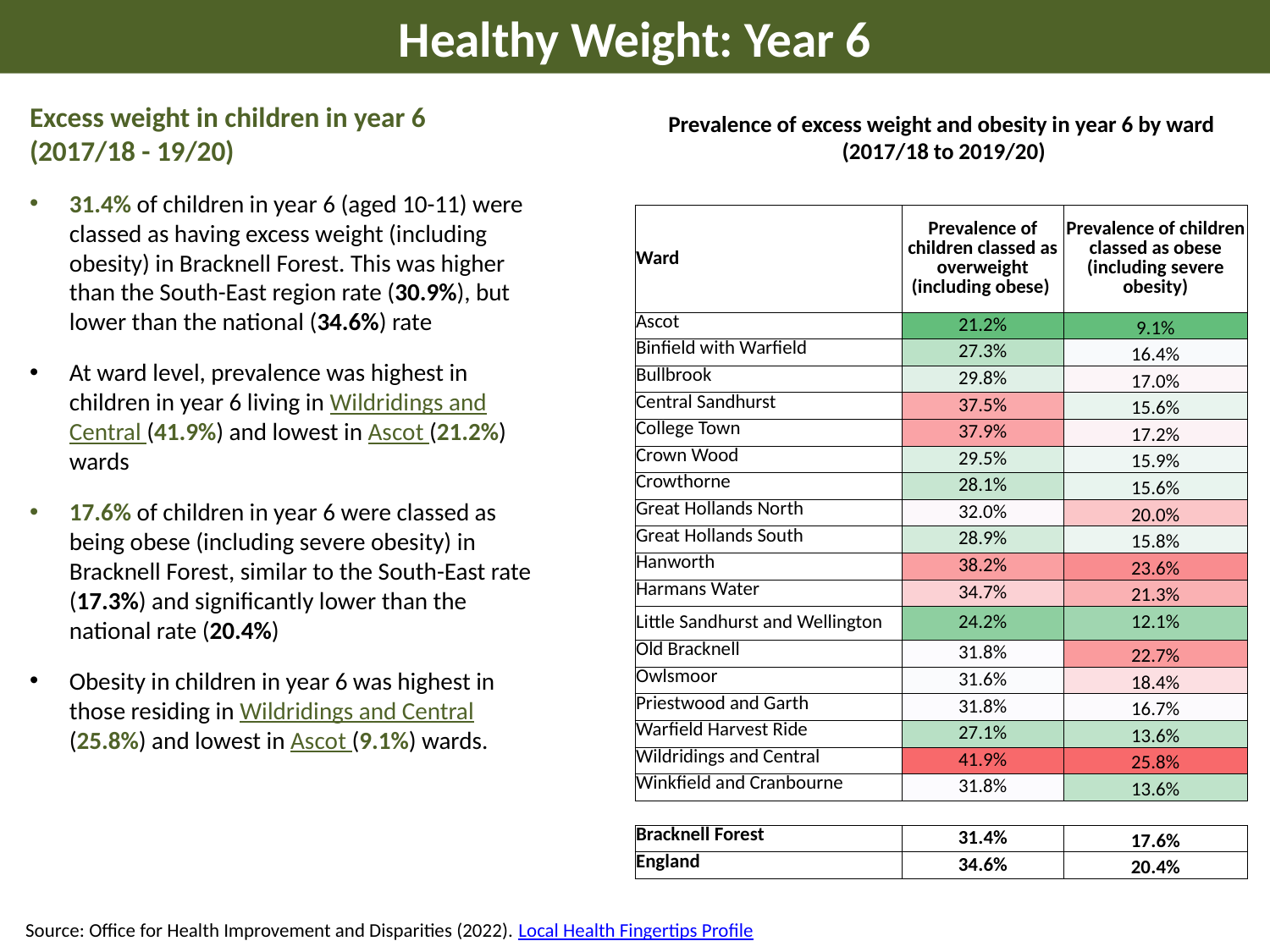

Healthy Weight: Year 6
Excess weight in children in year 6
(2017/18 - 19/20)
31.4% of children in year 6 (aged 10-11) were classed as having excess weight (including obesity) in Bracknell Forest. This was higher than the South-East region rate (30.9%), but lower than the national (34.6%) rate
At ward level, prevalence was highest in children in year 6 living in Wildridings and Central (41.9%) and lowest in Ascot (21.2%) wards
17.6% of children in year 6 were classed as being obese (including severe obesity) in Bracknell Forest, similar to the South-East rate (17.3%) and significantly lower than the national rate (20.4%)
Obesity in children in year 6 was highest in those residing in Wildridings and Central (25.8%) and lowest in Ascot (9.1%) wards.
Prevalence of excess weight and obesity in year 6 by ward  (2017/18 to 2019/20)
| Ward | Prevalence of children classed as overweight (including obese) | Prevalence of children classed as obese (including severe obesity) |
| --- | --- | --- |
| Ascot | 21.2% | 9.1% |
| Binfield with Warfield | 27.3% | 16.4% |
| Bullbrook | 29.8% | 17.0% |
| Central Sandhurst | 37.5% | 15.6% |
| College Town | 37.9% | 17.2% |
| Crown Wood | 29.5% | 15.9% |
| Crowthorne | 28.1% | 15.6% |
| Great Hollands North | 32.0% | 20.0% |
| Great Hollands South | 28.9% | 15.8% |
| Hanworth | 38.2% | 23.6% |
| Harmans Water | 34.7% | 21.3% |
| Little Sandhurst and Wellington | 24.2% | 12.1% |
| Old Bracknell | 31.8% | 22.7% |
| Owlsmoor | 31.6% | 18.4% |
| Priestwood and Garth | 31.8% | 16.7% |
| Warfield Harvest Ride | 27.1% | 13.6% |
| Wildridings and Central | 41.9% | 25.8% |
| Winkfield and Cranbourne | 31.8% | 13.6% |
|  |  |  |
| Bracknell Forest | 31.4% | 17.6% |
| England | 34.6% | 20.4% |
Source: Office for Health Improvement and Disparities (2022). Local Health Fingertips Profile